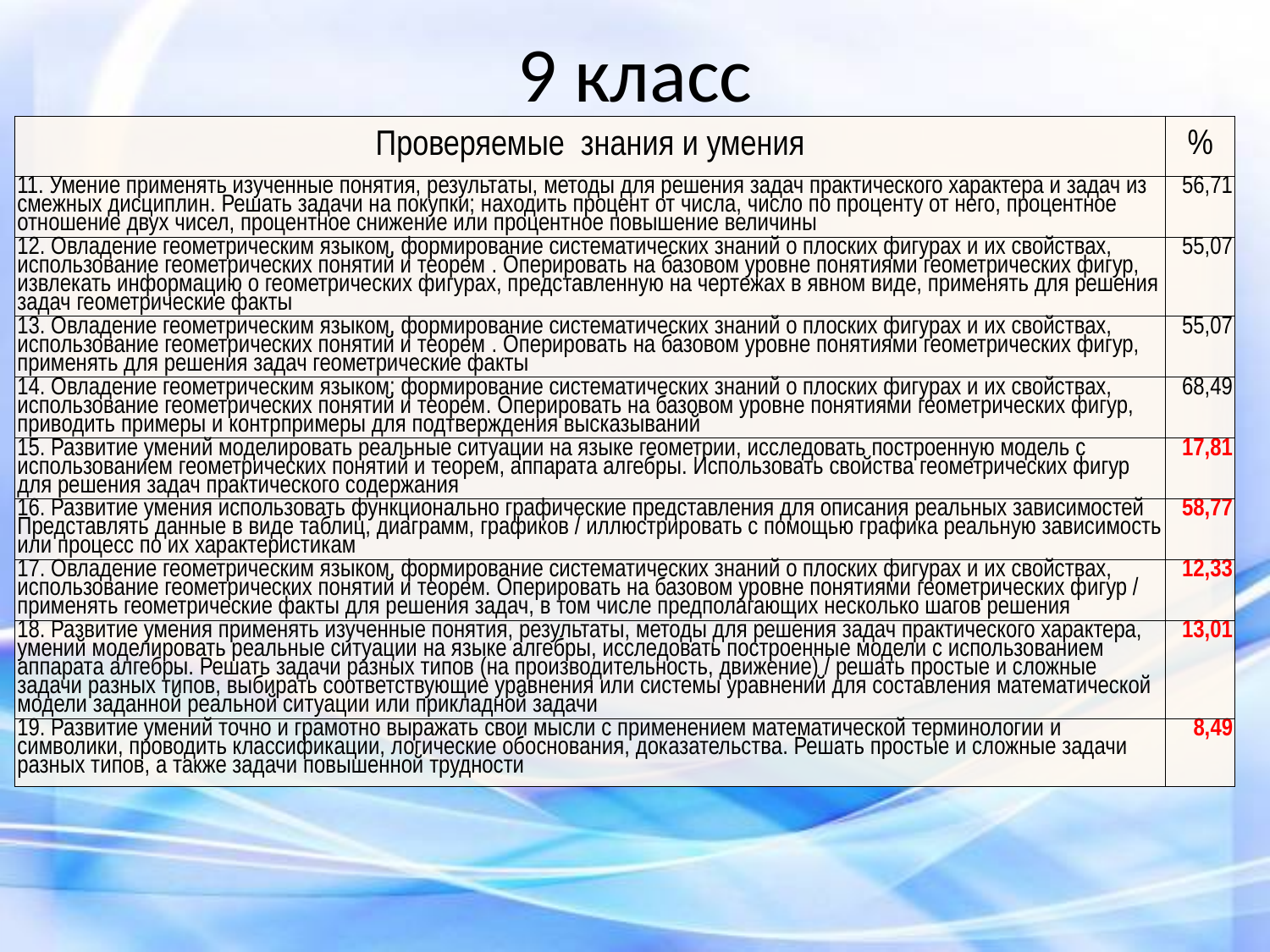

# 9 класс
| Проверяемые знания и умения | % |
| --- | --- |
| 11. Умение применять изученные понятия, результаты, методы для решения задач практического характера и задач из смежных дисциплин. Решать задачи на покупки; находить процент от числа, число по проценту от него, процентное отношение двух чисел, процентное снижение или процентное повышение величины | 56,71 |
| 12. Овладение геометрическим языком, формирование систематических знаний о плоских фигурах и их свойствах, использование геометрических понятий и теорем . Оперировать на базовом уровне понятиями геометрических фигур, извлекать информацию о геометрических фигурах, представленную на чертежах в явном виде, применять для решения задач геометрические факты | 55,07 |
| 13. Овладение геометрическим языком, формирование систематических знаний о плоских фигурах и их свойствах, использование геометрических понятий и теорем . Оперировать на базовом уровне понятиями геометрических фигур, применять для решения задач геометрические факты | 55,07 |
| 14. Овладение геометрическим языком; формирование систематических знаний о плоских фигурах и их свойствах, использование геометрических понятий и теорем. Оперировать на базовом уровне понятиями геометрических фигур, приводить примеры и контрпримеры для подтверждения высказываний | 68,49 |
| 15. Развитие умений моделировать реальные ситуации на языке геометрии, исследовать построенную модель с использованием геометрических понятий и теорем, аппарата алгебры. Использовать свойства геометрических фигур для решения задач практического содержания | 17,81 |
| 16. Развитие умения использовать функционально графические представления для описания реальных зависимостей Представлять данные в виде таблиц, диаграмм, графиков / иллюстрировать с помощью графика реальную зависимость или процесс по их характеристикам | 58,77 |
| 17. Овладение геометрическим языком, формирование систематических знаний о плоских фигурах и их свойствах, использование геометрических понятий и теорем. Оперировать на базовом уровне понятиями геометрических фигур / применять геометрические факты для решения задач, в том числе предполагающих несколько шагов решения | 12,33 |
| 18. Развитие умения применять изученные понятия, результаты, методы для решения задач практического характера, умений моделировать реальные ситуации на языке алгебры, исследовать построенные модели с использованием аппарата алгебры. Решать задачи разных типов (на производительность, движение) / решать простые и сложные задачи разных типов, выбирать соответствующие уравнения или системы уравнений для составления математической модели заданной реальной ситуации или прикладной задачи | 13,01 |
| 19. Развитие умений точно и грамотно выражать свои мысли с применением математической терминологии и символики, проводить классификации, логические обоснования, доказательства. Решать простые и сложные задачи разных типов, а также задачи повышенной трудности | 8,49 |